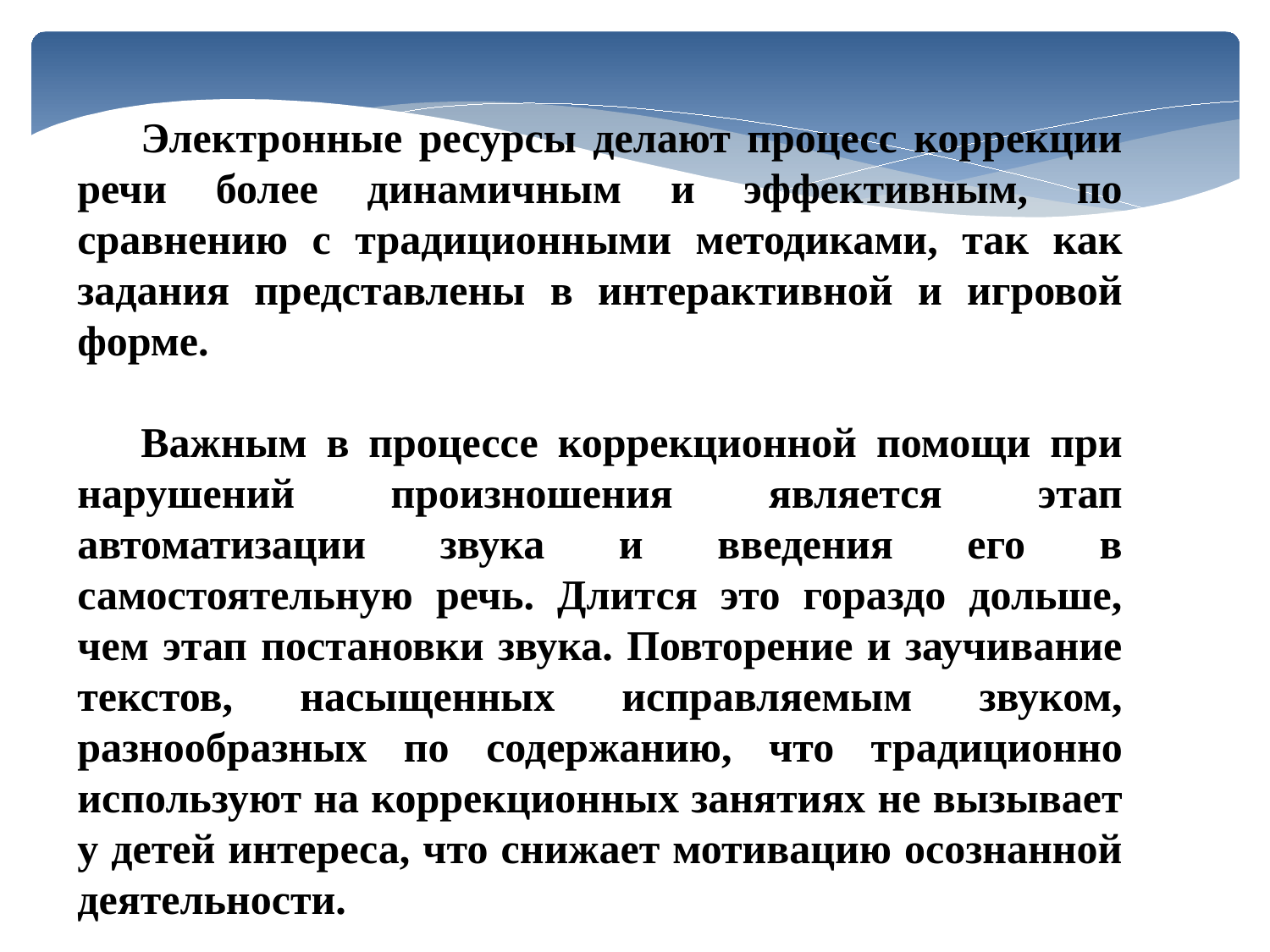

Электронные ресурсы делают процесс коррекции речи более динамичным и эффективным, по сравнению с традиционными методиками, так как задания представлены в интерактивной и игровой форме.

Важным в процессе коррекционной помощи при нарушений произношения является этап автоматизации звука и введения его в самостоятельную речь. Длится это гораздо дольше, чем этап постановки звука. Повторение и заучивание текстов, насыщенных исправляемым звуком, разнообразных по содержанию, что традиционно используют на коррекционных занятиях не вызывает у детей интереса, что снижает мотивацию осознанной деятельности.